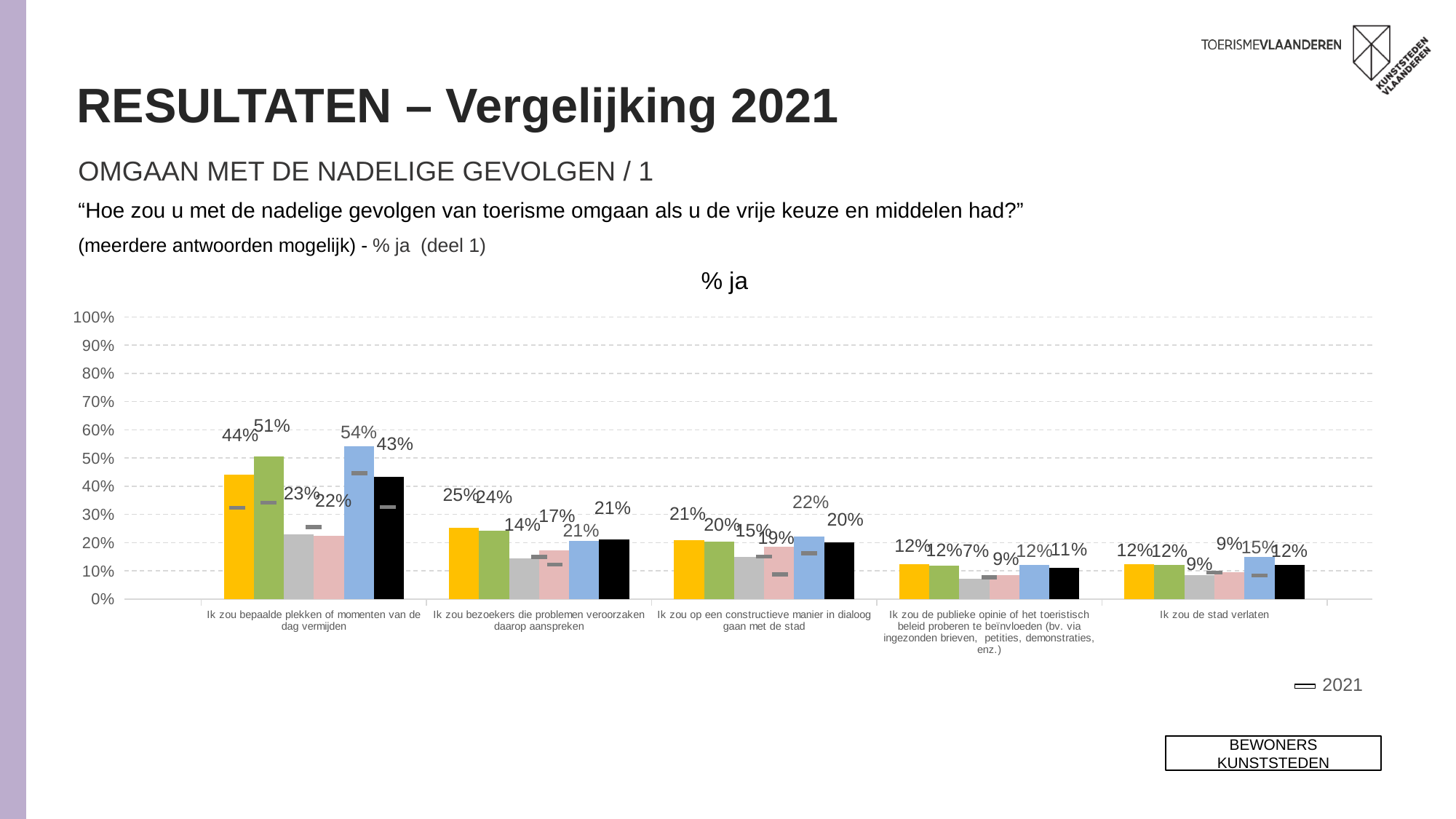

RESULTATEN – Vergelijking 2021
OMGAAN MET DE NADELIGE GEVOLGEN / 1
“Hoe zou u met de nadelige gevolgen van toerisme omgaan als u de vrije keuze en middelen had?”
(meerdere antwoorden mogelijk) - % ja  (deel 1)
% ja

### Chart

| Category | ANTWERPEN 2023 | GENT 2023 | LEUVEN 2023 | MECHELEN 2023 | BRUGGE 2023 | TOTAAL 2023 | ANTWERPEN 2021 | GENT 2021 | LEUVEN 2021 | MECHELEN 2021 | BRUGGE 2021 | TOTAAL 2021 |
|---|---|---|---|---|---|---|---|---|---|---|---|---|
| Ik zou bepaalde plekken of momenten van de dag vermijden | 0.4420159733126917 | 0.5057268461632727 | 0.22909166037799275 | 0.2243560948989761 | 0.5425183153889064 | 0.4325607200867051 | 0.323 | 0.342 | 0.255 | 0.182 | 0.446 | 0.325 |
| Ik zou bezoekers die problemen veroorzaken daarop aanspreken | 0.2536270539531277 | 0.24336531545636667 | 0.14370964635135736 | 0.172462603473181 | 0.20563408472294342 | 0.212 | 0.215 | 0.206 | 0.149 | 0.123 | 0.22 | 0.19 |
| Ik zou op een constructieve manier in dialoog gaan met de stad | 0.20760798515368128 | 0.20331002239426252 | 0.14879213939605554 | 0.1862911590301005 | 0.2215347865600821 | 0.2 | 0.165 | 0.201 | 0.151 | 0.087 | 0.162 | 0.16 |
| Ik zou de publieke opinie of het toeristisch beleid proberen te beïnvloeden (bv. via ingezonden brieven,  petities, demonstraties, enz.) | 0.12381947001059228 | 0.11925276980325414 | 0.07126094533457478 | 0.0851672986810738 | 0.11970735790890145 | 0.11 | 0.105 | 0.128 | 0.077 | 0.055 | 0.08199999999999999 | 0.094 |
| Ik zou de stad verlaten | 0.12269247240734046 | 0.12201545567072221 | 0.08522671300833429 | 0.09436416751962494 | 0.14963414248778314 | 0.122 | 0.098 | 0.149 | 0.09300000000000001 | 0.07400000000000001 | 0.084 | 0.103 |
2021

Bewoners KUNSTSTEDEN